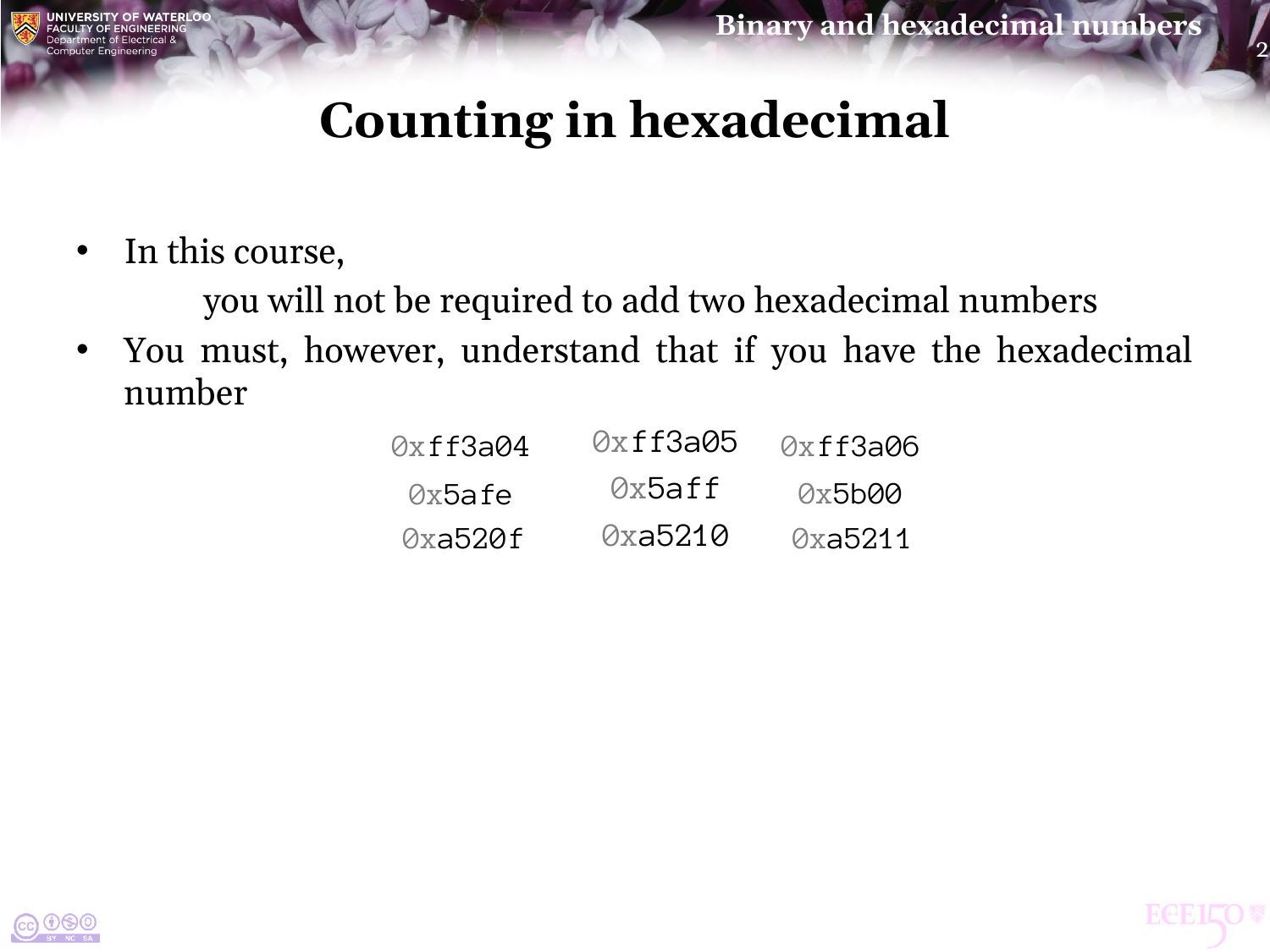

# Counting in hexadecimal
In this course,
	you will not be required to add two hexadecimal numbers
You must, however, understand that if you have the hexadecimal number
0xff3a05
0x5aff
0xa5210

0xff3a06
0xff3a04
0x5b00
0x5afe
0xa5211
0xa520f